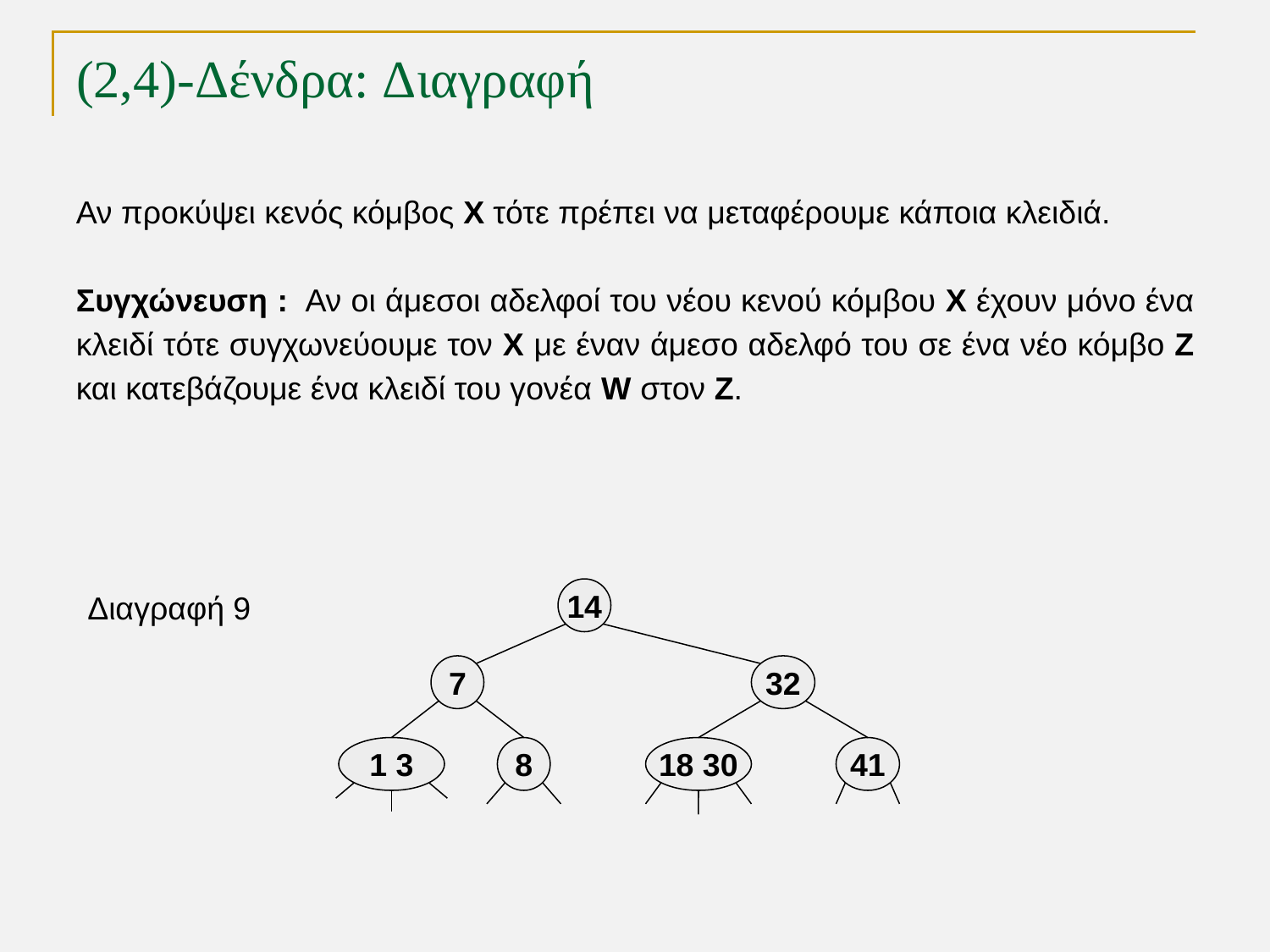

# (2,4)-Δένδρα: Διαγραφή
Αν προκύψει κενός κόμβος Χ τότε πρέπει να μεταφέρουμε κάποια κλειδιά.

Συγχώνευση :  Αν οι άμεσοι αδελφοί του νέου κενού κόμβου Χ έχουν μόνο ένα κλειδί τότε συγχωνεύουμε τον X με έναν άμεσο αδελφό του σε ένα νέο κόμβο Z και κατεβάζουμε ένα κλειδί του γονέα W στον Z.
14
Διαγραφή 9
7
32
1 3
8
18 30
41

TexPoint fonts used in EMF.
Read the TexPoint manual before you delete this box.: AAAAA